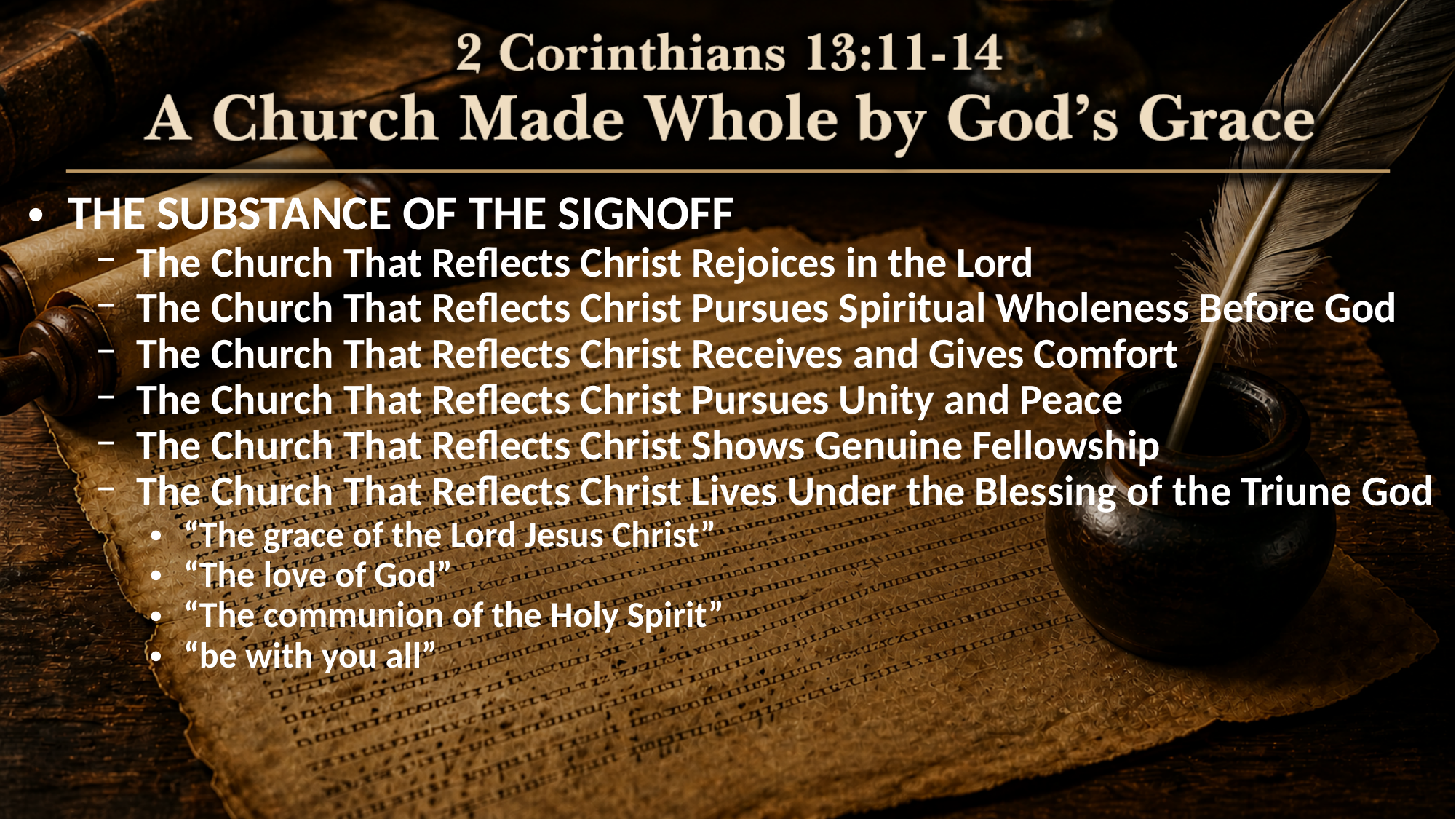

THE SUBSTANCE OF THE SIGNOFF
The Church That Reflects Christ Rejoices in the Lord
The Church That Reflects Christ Pursues Spiritual Wholeness Before God
The Church That Reflects Christ Receives and Gives Comfort
The Church That Reflects Christ Pursues Unity and Peace
The Church That Reflects Christ Shows Genuine Fellowship
The Church That Reflects Christ Lives Under the Blessing of the Triune God
“The grace of the Lord Jesus Christ”
“The love of God”
“The communion of the Holy Spirit”
“be with you all”